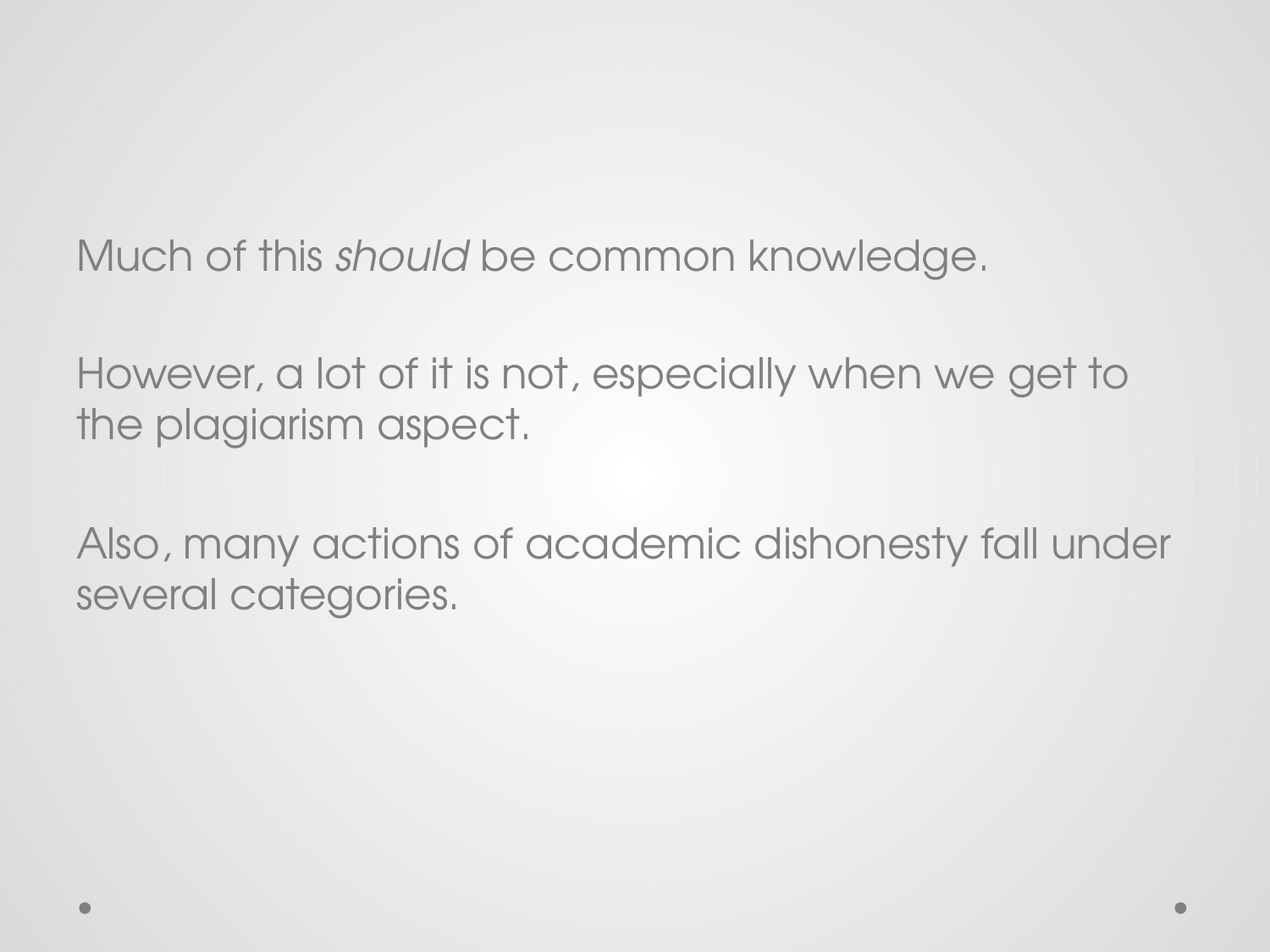

Much of this should be common knowledge.

However, a lot of it is not, especially when we get to the plagiarism aspect.

Also, many actions of academic dishonesty fall under several categories.